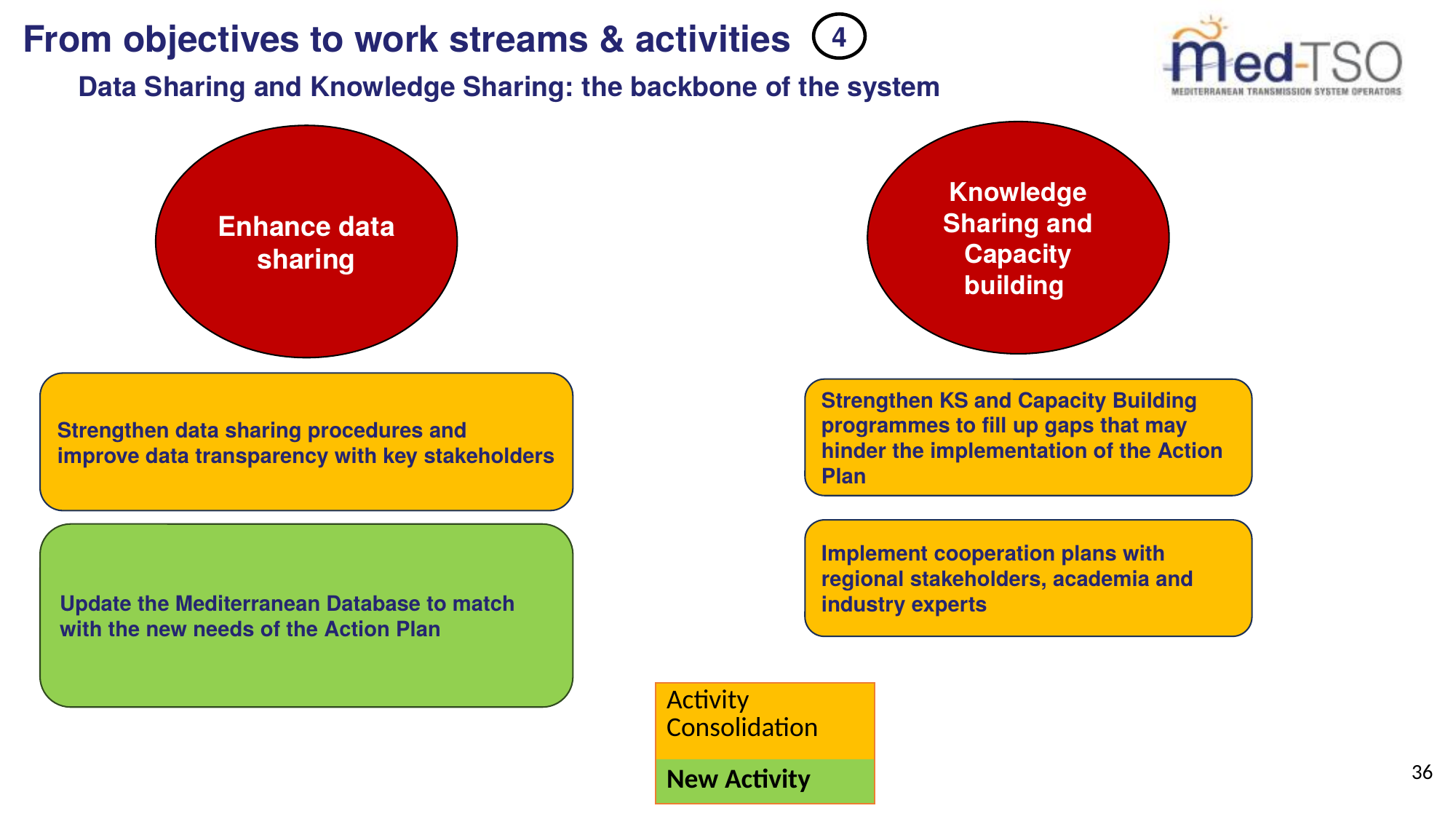

4
From objectives to work streams & activities
Data Sharing and Knowledge Sharing: the backbone of the system
Knowledge Sharing and Capacity building
Enhance data sharing
Strengthen data sharing procedures and improve data transparency with key stakeholders
Strengthen KS and Capacity Building programmes to fill up gaps that may hinder the implementation of the Action Plan
Implement cooperation plans with regional stakeholders, academia and industry experts
Update the Mediterranean Database to match with the new needs of the Action Plan
| Activity Consolidation |
| --- |
| New Activity |
36